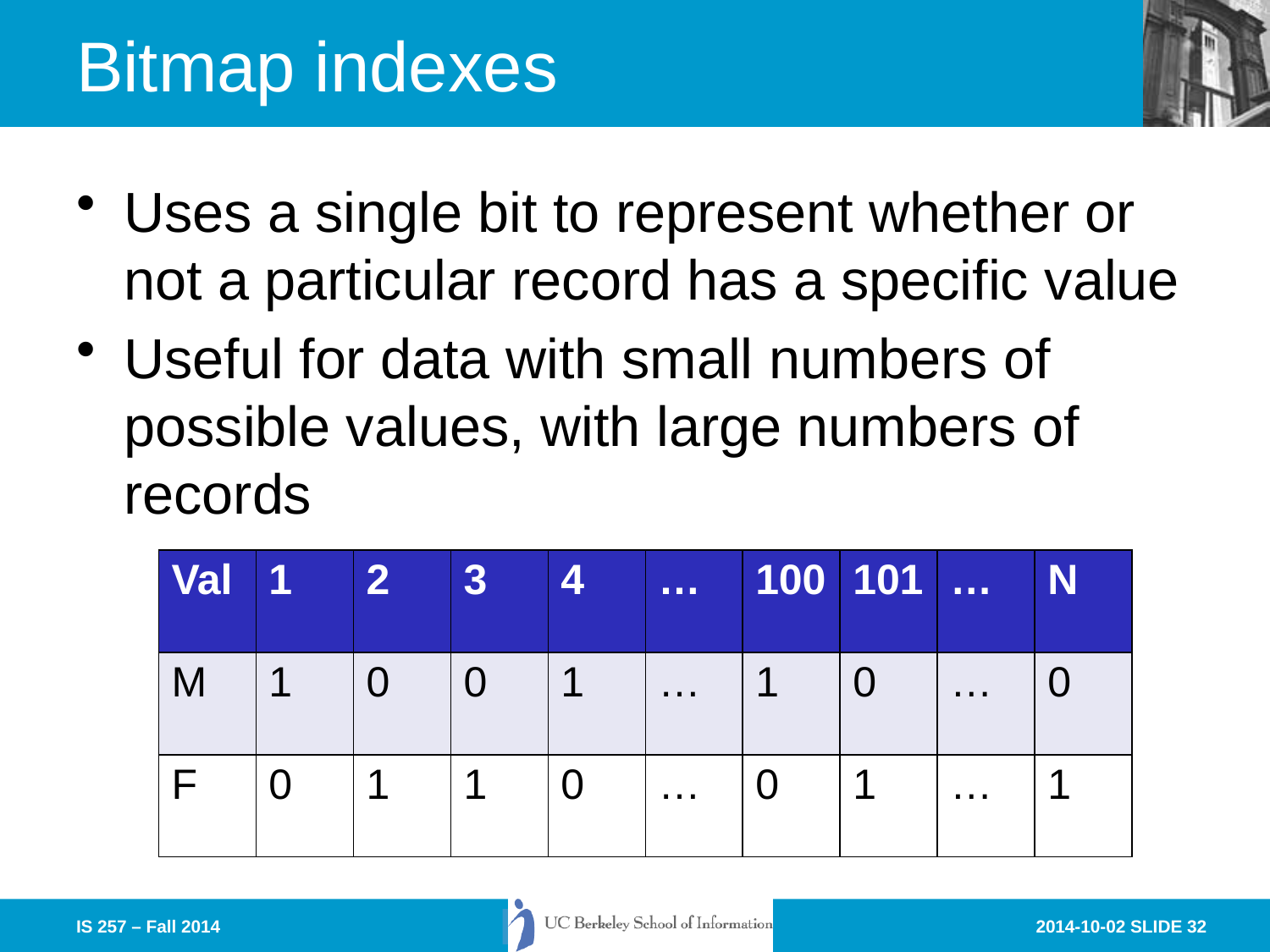

# Bitmap indexes
Uses a single bit to represent whether or not a particular record has a specific value
Useful for data with small numbers of possible values, with large numbers of records

| Val | 1 | 2 | 3 | 4 | … | 100 | 101 | … | N |
| --- | --- | --- | --- | --- | --- | --- | --- | --- | --- |
| M | 1 | 0 | 0 | 1 | … | 1 | 0 | … | 0 |
| F | 0 | 1 | 1 | 0 | … | 0 | 1 | … | 1 |
IS 257 – Fall 2014